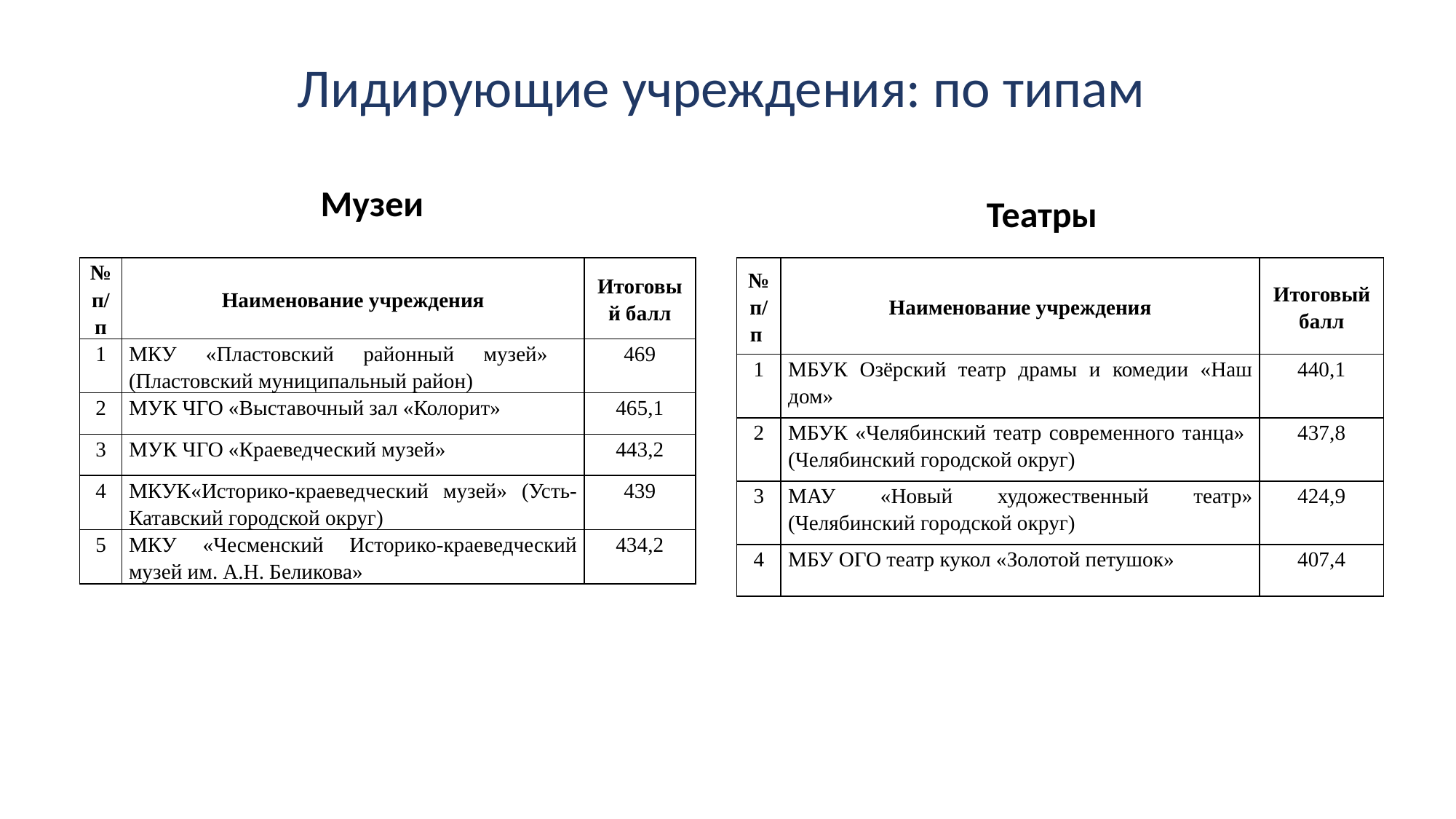

# Лидирующие учреждения: по типам
Театры
Музеи
| № п/п | Наименование учреждения | Итоговый балл |
| --- | --- | --- |
| 1 | МКУ «Пластовский районный музей» (Пластовский муниципальный район) | 469 |
| 2 | МУК ЧГО «Выставочный зал «Колорит» | 465,1 |
| 3 | МУК ЧГО «Краеведческий музей» | 443,2 |
| 4 | МКУК«Историко-краеведческий музей» (Усть-Катавский городской округ) | 439 |
| 5 | МКУ «Чесменский Историко-краеведческий музей им. А.Н. Беликова» | 434,2 |
| № п/п | Наименование учреждения | Итоговый балл |
| --- | --- | --- |
| 1 | МБУК Озёрский театр драмы и комедии «Наш дом» | 440,1 |
| 2 | МБУК «Челябинский театр современного танца» (Челябинский городской округ) | 437,8 |
| 3 | МАУ «Новый художественный театр» (Челябинский городской округ) | 424,9 |
| 4 | МБУ ОГО театр кукол «Золотой петушок» | 407,4 |